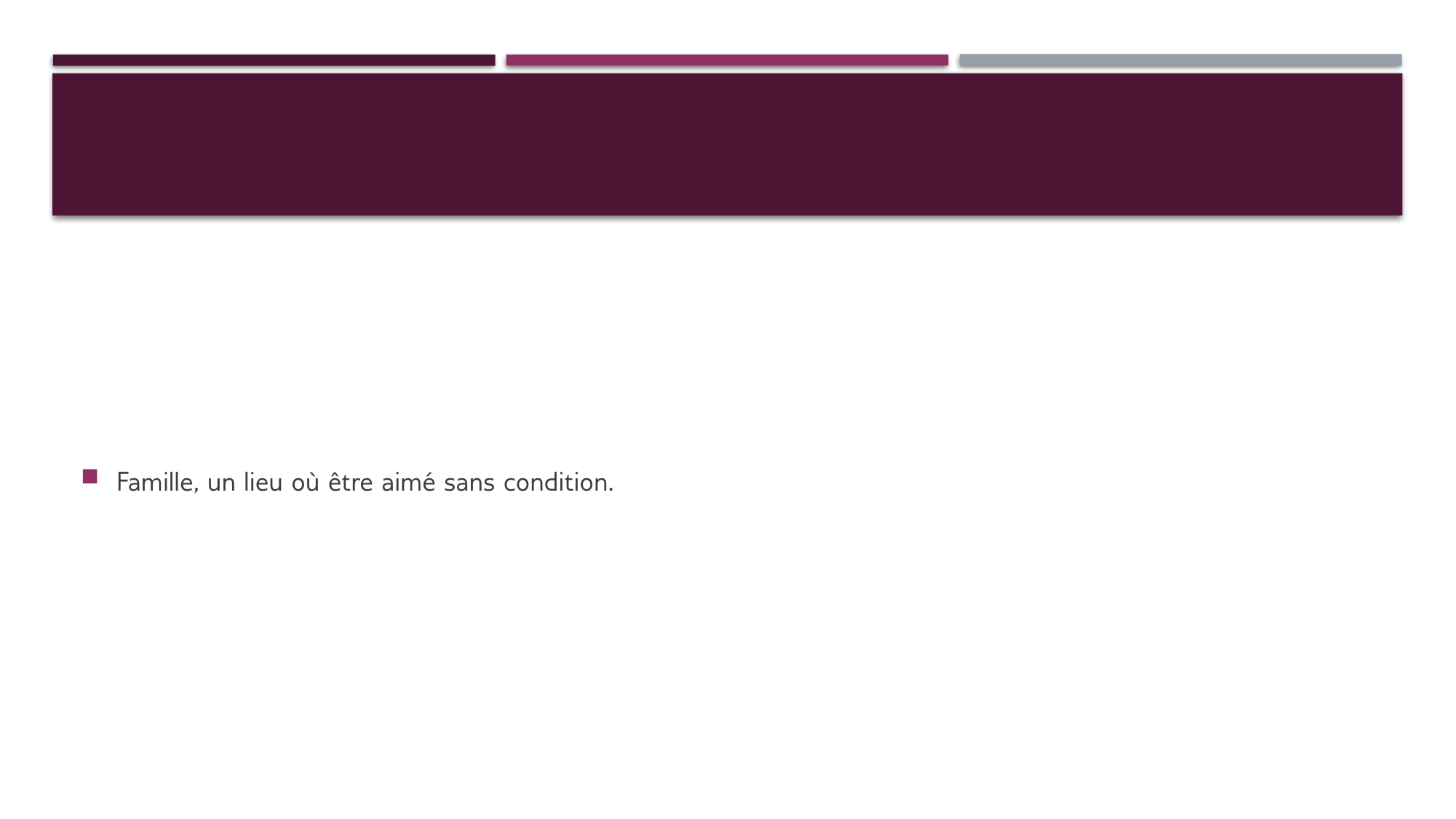

#
Famille, un lieu où être aimé sans condition.